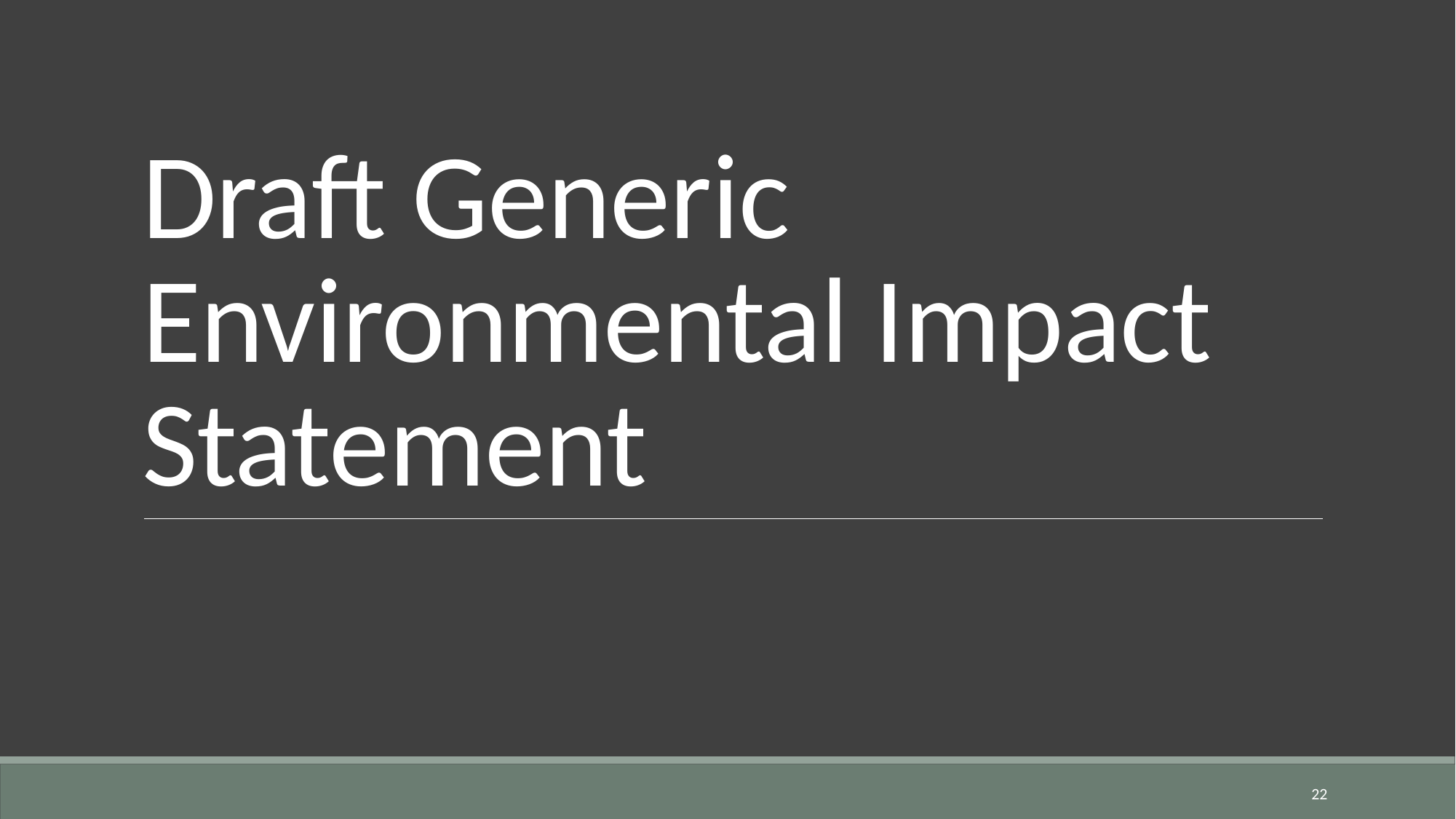

# Draft Generic Environmental Impact Statement
22